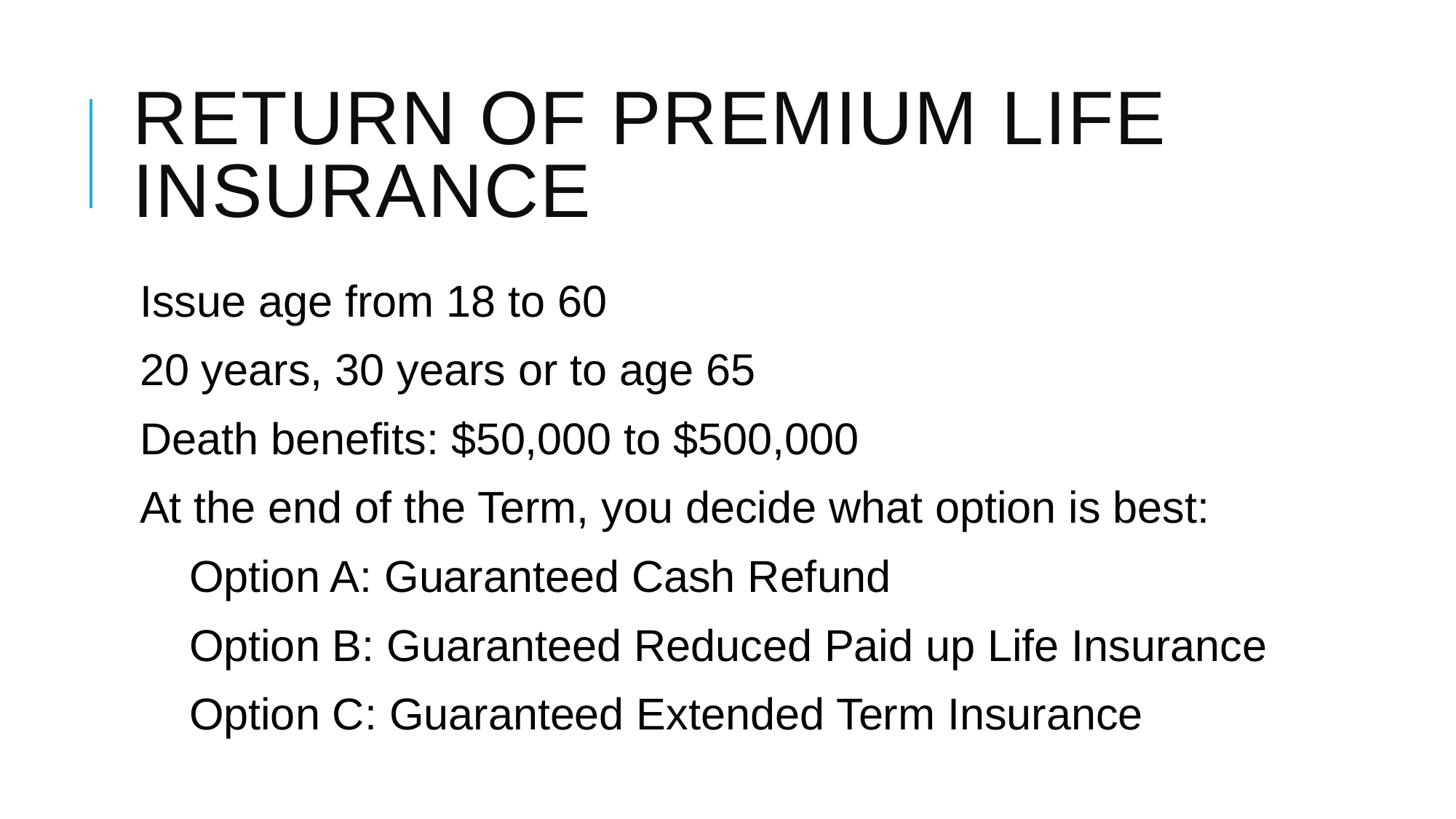

# Return of premium Life insurance
Issue age from 18 to 60
20 years, 30 years or to age 65
Death benefits: $50,000 to $500,000
At the end of the Term, you decide what option is best:
    Option A: Guaranteed Cash Refund
    Option B: Guaranteed Reduced Paid up Life Insurance
    Option C: Guaranteed Extended Term Insurance